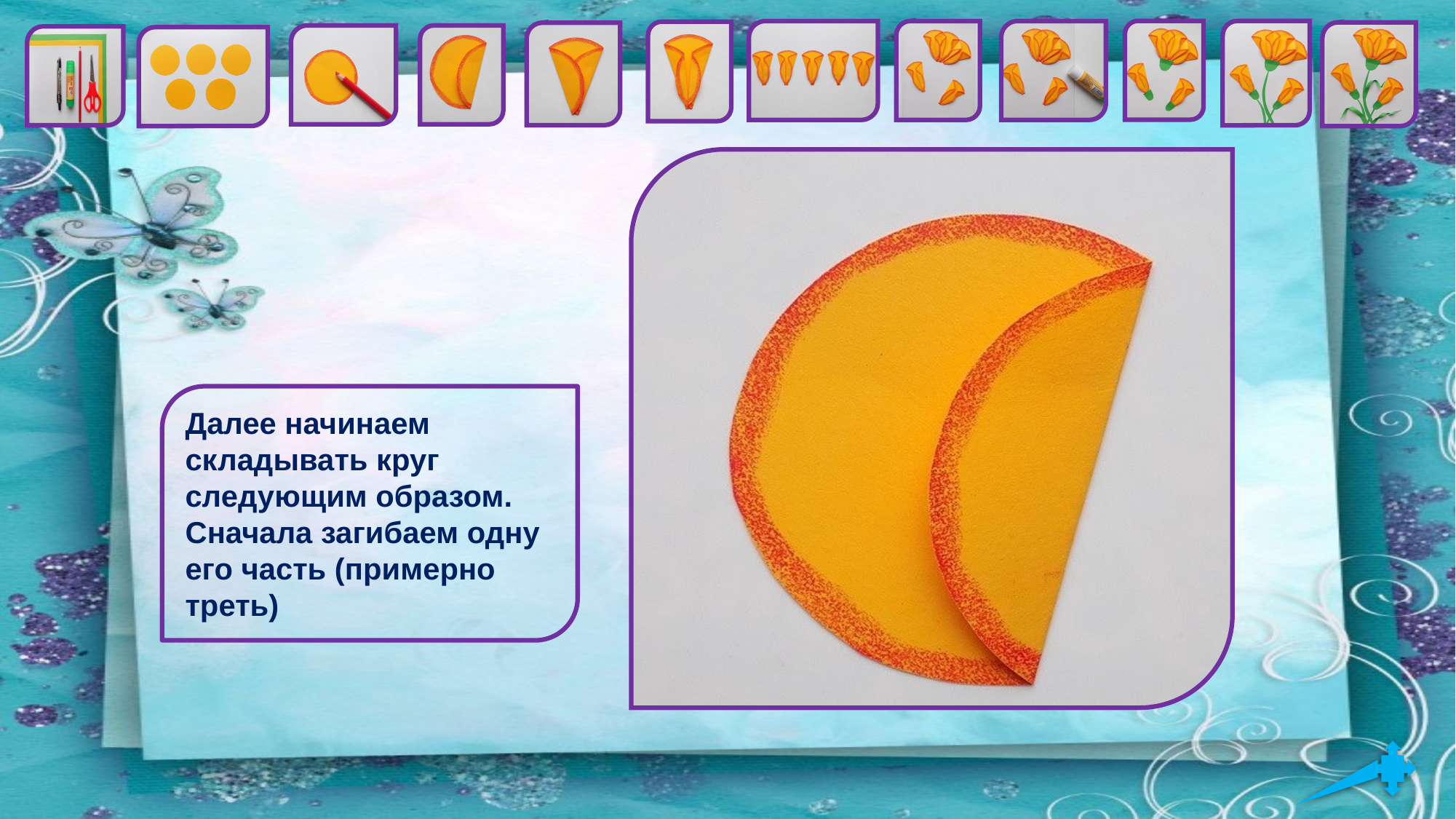

Далее начинаем складывать круг следующим образом. Сначала загибаем одну его часть (примерно треть)